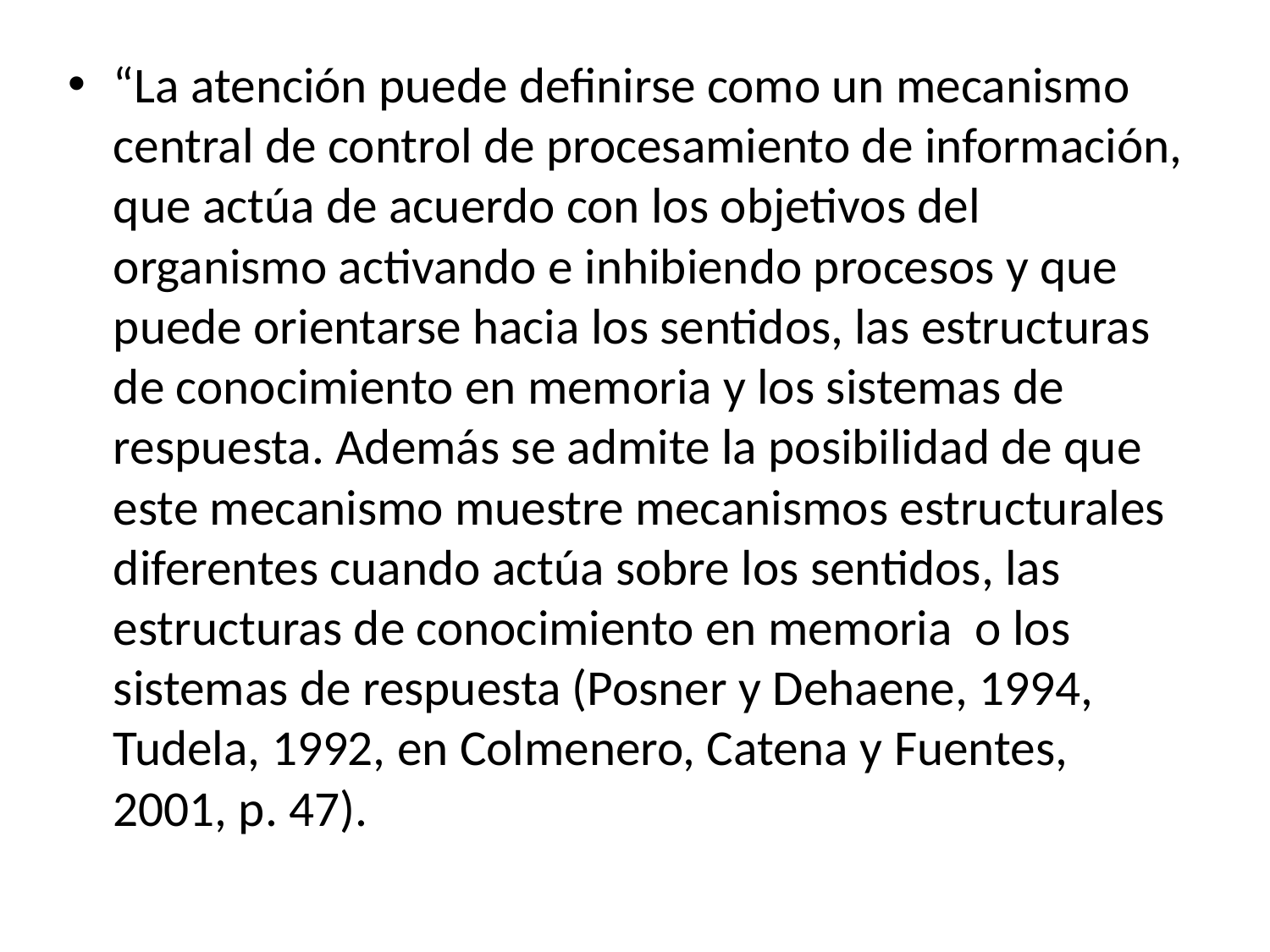

“La atención puede definirse como un mecanismo central de control de procesamiento de información, que actúa de acuerdo con los objetivos del organismo activando e inhibiendo procesos y que puede orientarse hacia los sentidos, las estructuras de conocimiento en memoria y los sistemas de respuesta. Además se admite la posibilidad de que este mecanismo muestre mecanismos estructurales diferentes cuando actúa sobre los sentidos, las estructuras de conocimiento en memoria  o los sistemas de respuesta (Posner y Dehaene, 1994, Tudela, 1992, en Colmenero, Catena y Fuentes, 2001, p. 47).